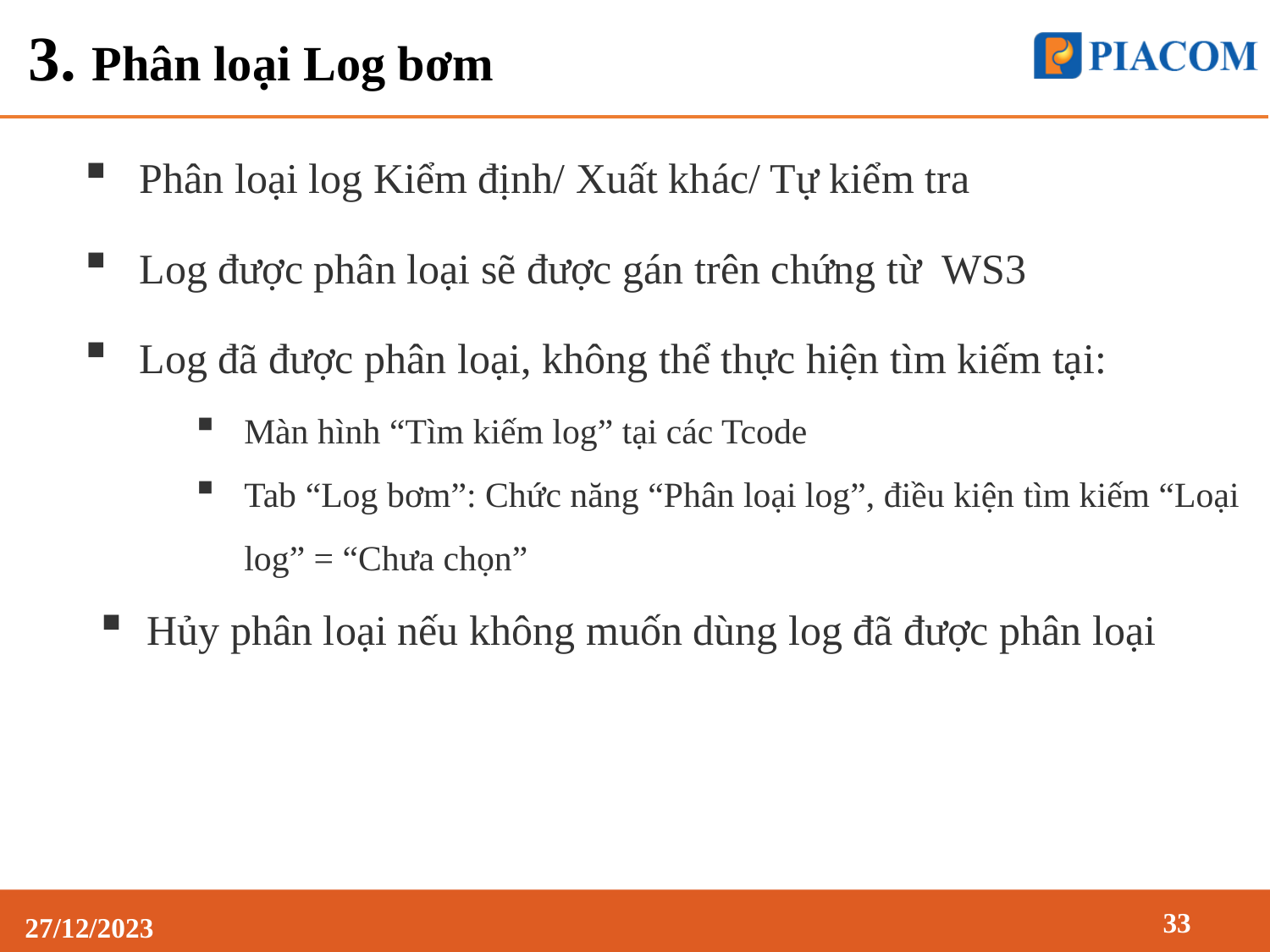

# 3. Phân loại Log bơm
Phân loại log Kiểm định/ Xuất khác/ Tự kiểm tra
Log được phân loại sẽ được gán trên chứng từ  WS3
Log đã được phân loại, không thể thực hiện tìm kiếm tại:
Màn hình “Tìm kiếm log” tại các Tcode
Tab “Log bơm”: Chức năng “Phân loại log”, điều kiện tìm kiếm “Loại log” = “Chưa chọn”
Hủy phân loại nếu không muốn dùng log đã được phân loại